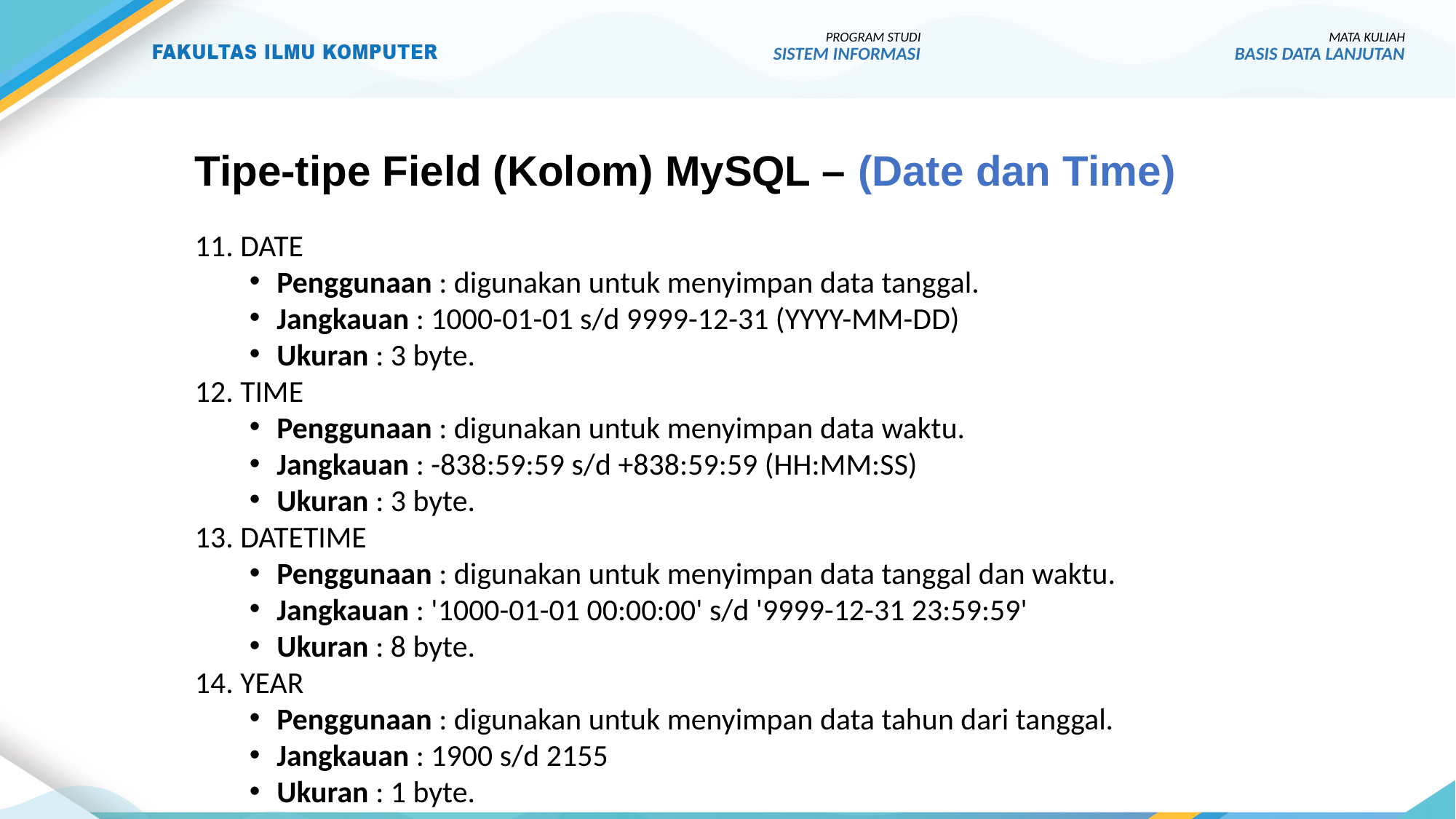

# Tipe-tipe Field (Kolom) MySQL – (Date dan Time)
11. DATE
Penggunaan : digunakan untuk menyimpan data tanggal.
Jangkauan : 1000-01-01 s/d 9999-12-31 (YYYY-MM-DD)
Ukuran : 3 byte.
12. TIME
Penggunaan : digunakan untuk menyimpan data waktu.
Jangkauan : -838:59:59 s/d +838:59:59 (HH:MM:SS)
Ukuran : 3 byte.
13. DATETIME
Penggunaan : digunakan untuk menyimpan data tanggal dan waktu.
Jangkauan : '1000-01-01 00:00:00' s/d '9999-12-31 23:59:59'
Ukuran : 8 byte.
14. YEAR
Penggunaan : digunakan untuk menyimpan data tahun dari tanggal.
Jangkauan : 1900 s/d 2155
Ukuran : 1 byte.